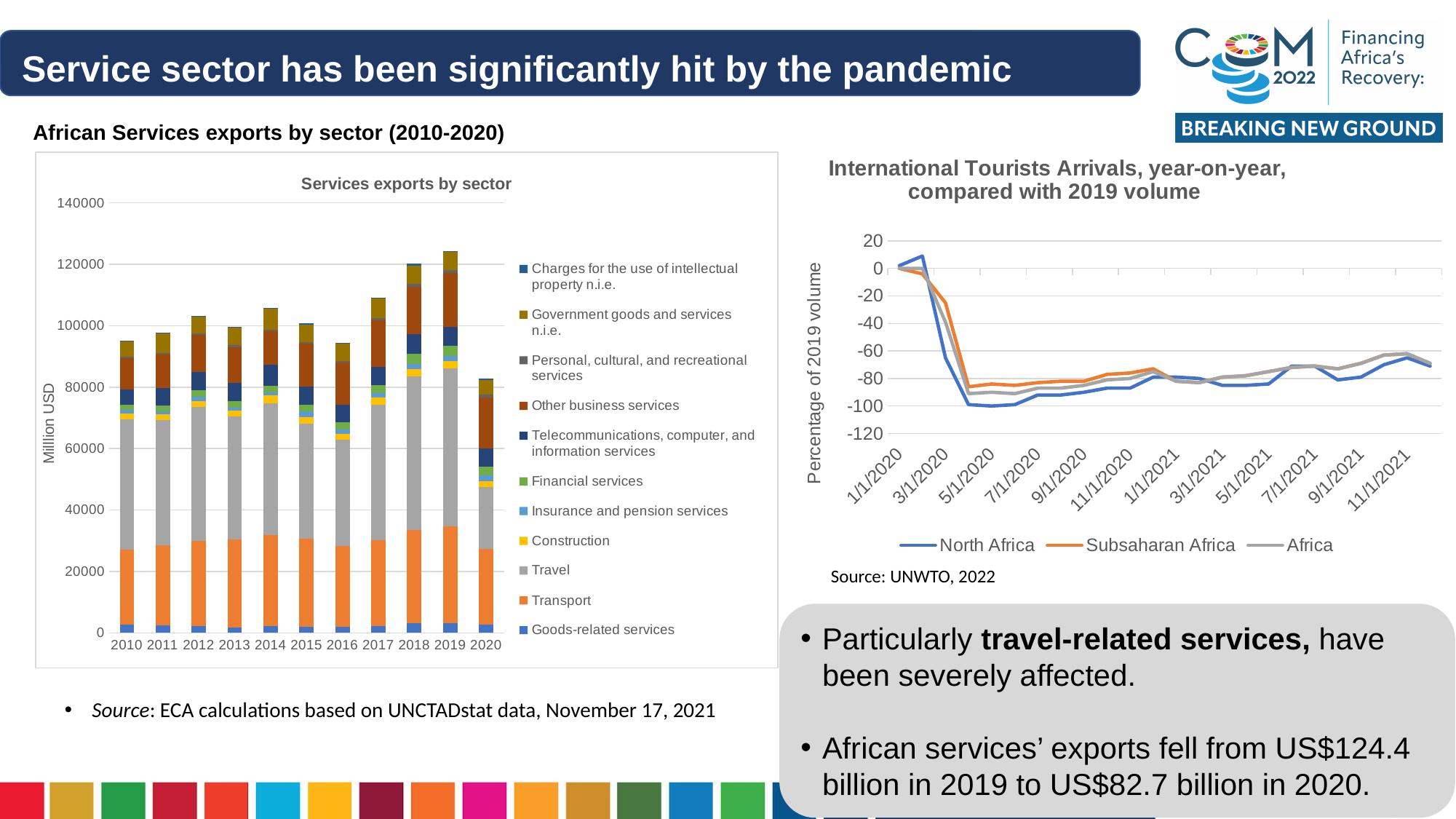

Service sector has been significantly hit by the pandemic
African Services exports by sector (2010-2020)

### Chart: International Tourists Arrivals, year-on-year, compared with 2019 volume

| Category | North Africa | Subsaharan Africa | Africa |
|---|---|---|---|
| 43831 | 2.0 | 0.0 | 0.0 |
| 43862 | 9.0 | -4.0 | 0.0 |
| 43891 | -65.0 | -25.0 | -39.0 |
| 43922 | -99.0 | -86.0 | -91.0 |
| 43952 | -100.0 | -84.0 | -90.0 |
| 43983 | -99.0 | -85.0 | -91.0 |
| 44013 | -92.0 | -83.0 | -87.0 |
| 44044 | -92.0 | -82.0 | -87.0 |
| 44075 | -90.0 | -82.0 | -85.0 |
| 44105 | -87.0 | -77.0 | -81.0 |
| 44136 | -87.0 | -76.0 | -80.0 |
| 44166 | -79.0 | -73.0 | -75.0 |
| 44197 | -79.0 | -82.0 | -82.0 |
| 44228 | -80.0 | -83.0 | -83.0 |
| 44256 | -85.0 | -79.0 | -79.0 |
| 44287 | -85.0 | -78.0 | -78.0 |
| 44317 | -84.0 | -75.0 | -75.0 |
| 44348 | -71.0 | -72.0 | -72.0 |
| 44378 | -71.0 | -71.0 | -71.0 |
| 44409 | -81.0 | -73.0 | -73.0 |
| 44440 | -79.0 | -69.0 | -69.0 |
| 44470 | -70.0 | -63.0 | -63.0 |
| 44501 | -65.0 | -62.0 | -62.0 |
| 44531 | -71.0 | -69.0 | -69.0 |

### Chart: Services exports by sector

| Category | Goods-related services | Transport | Travel | Construction | Insurance and pension services | Financial services | Telecommunications, computer, and information services | Other business services | Personal, cultural, and recreational services | Government goods and services n.i.e. | Charges for the use of intellectual property n.i.e. |
|---|---|---|---|---|---|---|---|---|---|---|---|
| 2010 | 2681.5244383953 | 24430.8548074393 | 42456.4463268671 | 1857.273810527 | 1106.3432705366 | 1789.4350517234 | 4941.7420626437 | 10245.1923884026 | 439.0901604788 | 4943.0434258568 | 218.5417372336 |
| 2011 | 2306.3190066535 | 26187.3667753489 | 40876.3140449435 | 1700.3326920719 | 1085.1512994563 | 1963.8248227359 | 5624.7243668083 | 10908.3218476674 | 539.7849731474 | 6303.2925663998 | 265.6499588954 |
| 2012 | 2300.7088703155 | 27718.7281981287 | 43580.041601137 | 1810.2841589187 | 1480.4905644036 | 2198.0369902879 | 5754.8396311813 | 12170.155662627 | 595.4814353939 | 5282.5631918834 | 244.4697601708 |
| 2013 | 1651.9943006184 | 28802.6568117698 | 39931.2766841731 | 1884.3141026497 | 1126.4529077933 | 2041.5553756983 | 5991.3034774083 | 11662.8756057347 | 537.5267499313 | 5679.4656927897 | 253.9353146041 |
| 2014 | 2135.6292300444 | 29751.4536771595 | 42866.0488160602 | 2464.3049956499 | 1162.3023132409 | 2050.5919571332 | 6783.387248158 | 10884.0192543806 | 651.7072166866 | 6709.0050647673 | 278.9191232547 |
| 2015 | 1863.3677621298 | 28842.8080996215 | 37450.5555223714 | 2158.8530621302 | 1743.4336288066 | 2302.5531998071 | 5794.5390128318 | 13941.3856292577 | 556.0629294138 | 5763.6648258448 | 277.5105166393 |
| 2016 | 1959.0729512032 | 26227.0569197979 | 34675.2691776844 | 1991.0706324513 | 1349.9278927548 | 2356.7183108936 | 5747.0939895193 | 13585.8835272712 | 662.3965059981 | 5662.5194843962 | 253.0175303839 |
| 2017 | 2080.4696943475 | 28119.6074203032 | 44084.0966985645 | 2248.7898639724 | 1400.8530238641 | 2723.6230712196 | 5821.2773314428 | 15282.1998481277 | 718.2094764191 | 6381.8111063413 | 288.1379006009 |
| 2018 | 3059.0947233027 | 30392.0942143603 | 49939.1086055582 | 2424.6582295987 | 1671.3058902972 | 3458.7309441376 | 6197.071059782 | 15495.0593998247 | 1031.0008111304 | 5896.3223970909 | 551.7321722757 |
| 2019 | 3208.4217181941 | 31491.5059621589 | 51427.787913303 | 2365.1077438094 | 1725.8995014577 | 3208.2931858949 | 6157.3386291573 | 17499.497896926 | 979.0869708701 | 5968.5056628436 | 330.4709546016 |
| 2020 | 2570.8681007343 | 24763.5357959157 | 20055.8461436183 | 2085.3817770307 | 1756.1258630995 | 2792.9880368873 | 6034.6678396004 | 16664.7114233688 | 734.6420183571 | 4931.100430877 | 291.9686129921 |
Source: UNWTO, 2022
Particularly travel-related services, have been severely affected.

African services’ exports fell from US$124.4 billion in 2019 to US$82.7 billion in 2020.
Source: ECA calculations based on UNCTADstat data, November 17, 2021